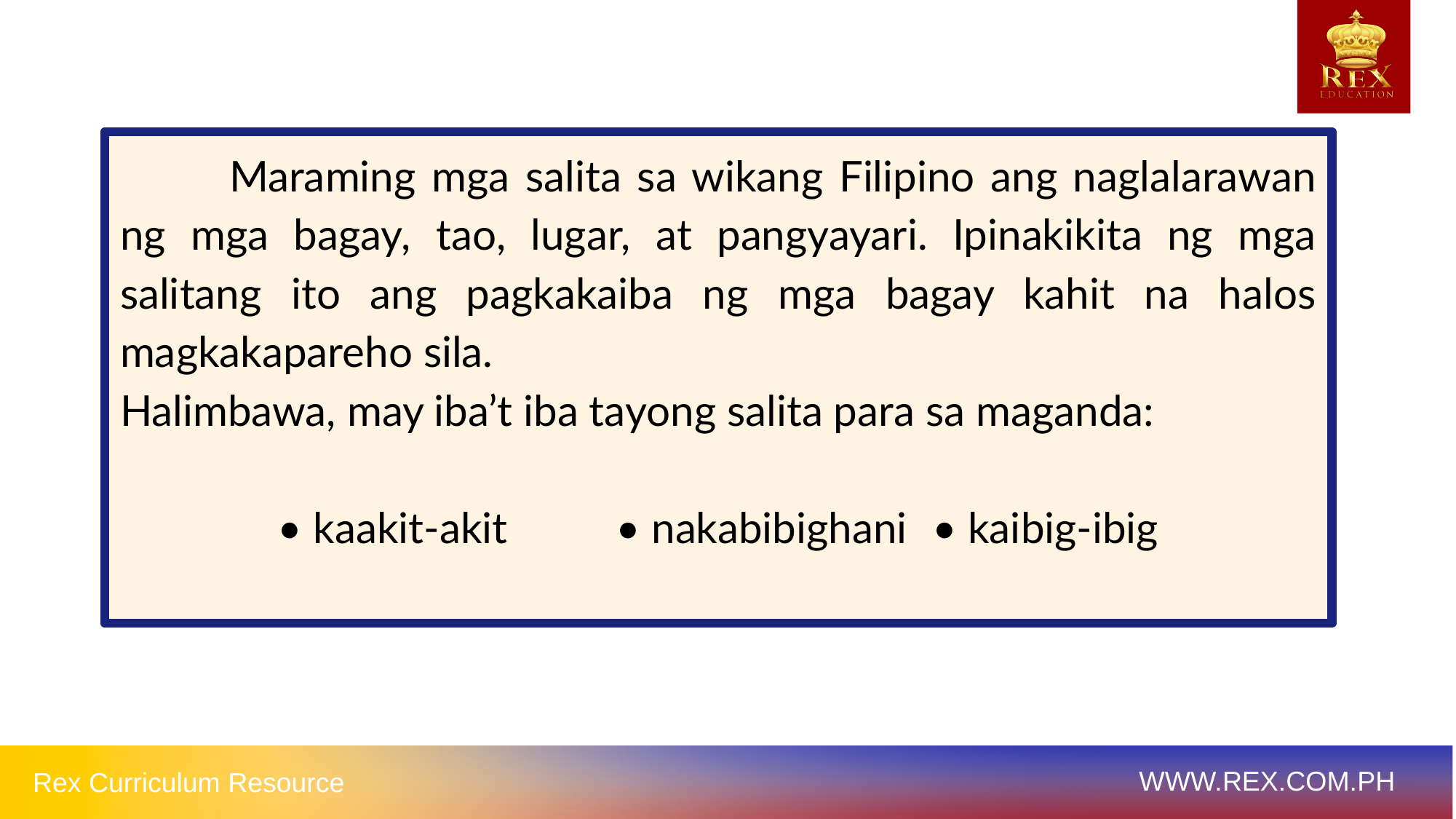

Maraming mga salita sa wikang Filipino ang naglalarawan ng mga bagay, tao, lugar, at pangyayari. Ipinakikita ng mga salitang ito ang pagkakaiba ng mga bagay kahit na halos magkakapareho sila.
Halimbawa, may iba’t iba tayong salita para sa maganda:

• kaakit-akit	 • nakabibighani 	• kaibig-ibig